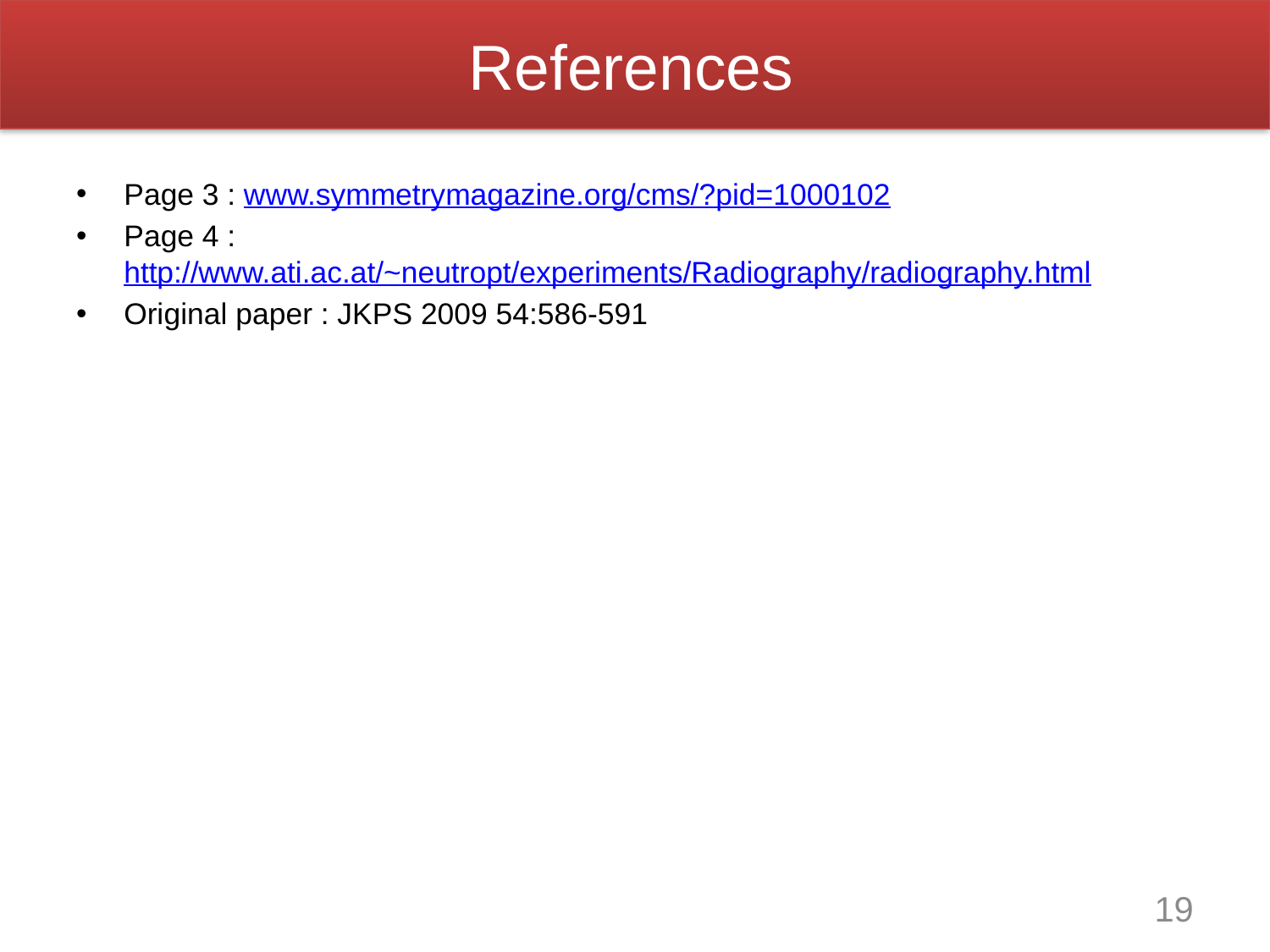

# References
Page 3 : www.symmetrymagazine.org/cms/?pid=1000102
Page 4 : http://www.ati.ac.at/~neutropt/experiments/Radiography/radiography.html
Original paper : JKPS 2009 54:586-591
19